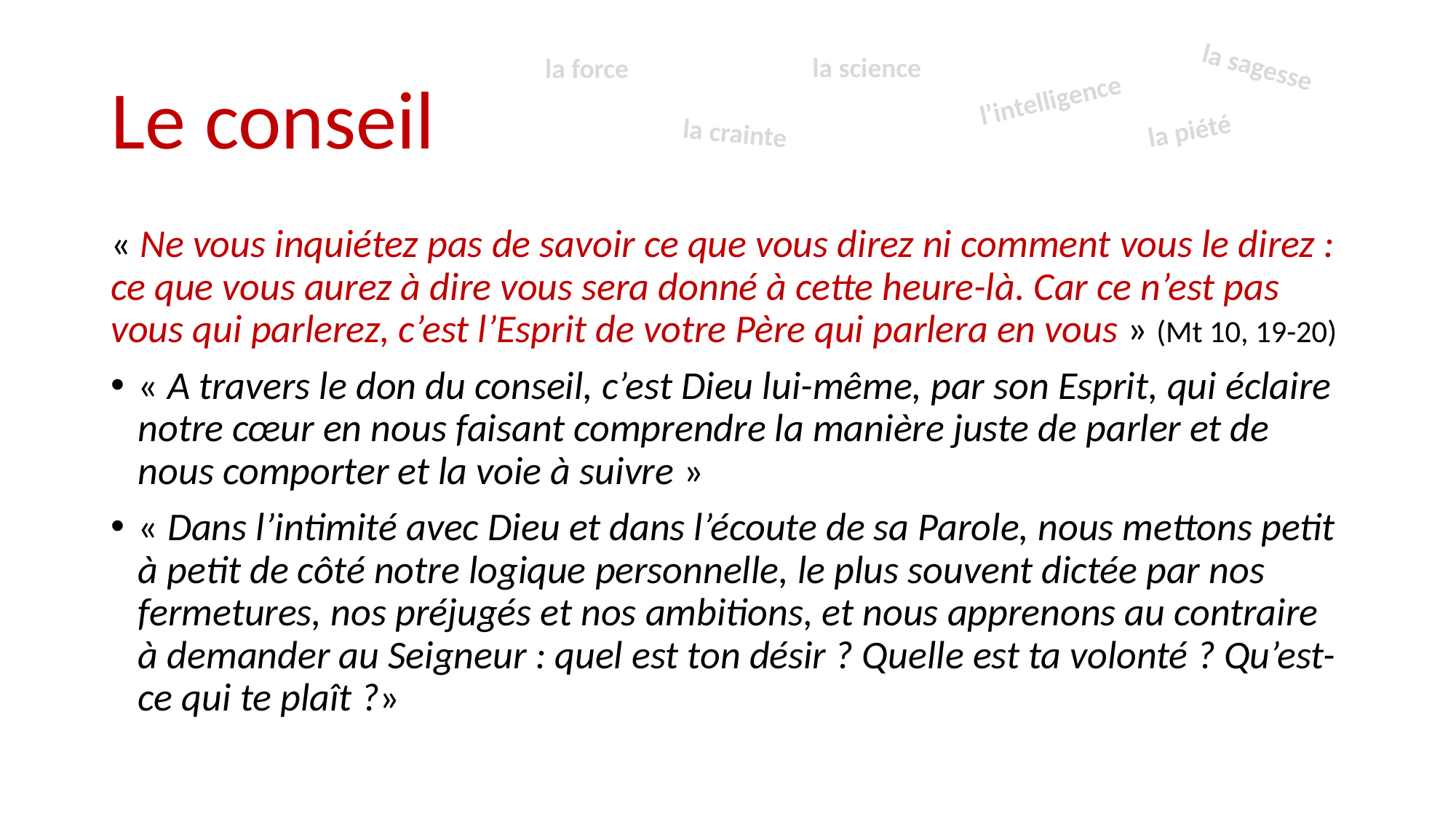

# Le conseil
la science
la force
la sagesse
l’intelligence
la piété
la crainte
« Ne vous inquiétez pas de savoir ce que vous direz ni comment vous le direz : ce que vous aurez à dire vous sera donné à cette heure-là. Car ce n’est pas vous qui parlerez, c’est l’Esprit de votre Père qui parlera en vous » (Mt 10, 19-20)
« A travers le don du conseil, c’est Dieu lui-même, par son Esprit, qui éclaire notre cœur en nous faisant comprendre la manière juste de parler et de nous comporter et la voie à suivre »
« Dans l’intimité avec Dieu et dans l’écoute de sa Parole, nous mettons petit à petit de côté notre logique personnelle, le plus souvent dictée par nos fermetures, nos préjugés et nos ambitions, et nous apprenons au contraire à demander au Seigneur : quel est ton désir ? Quelle est ta volonté ? Qu’est-ce qui te plaît ?»